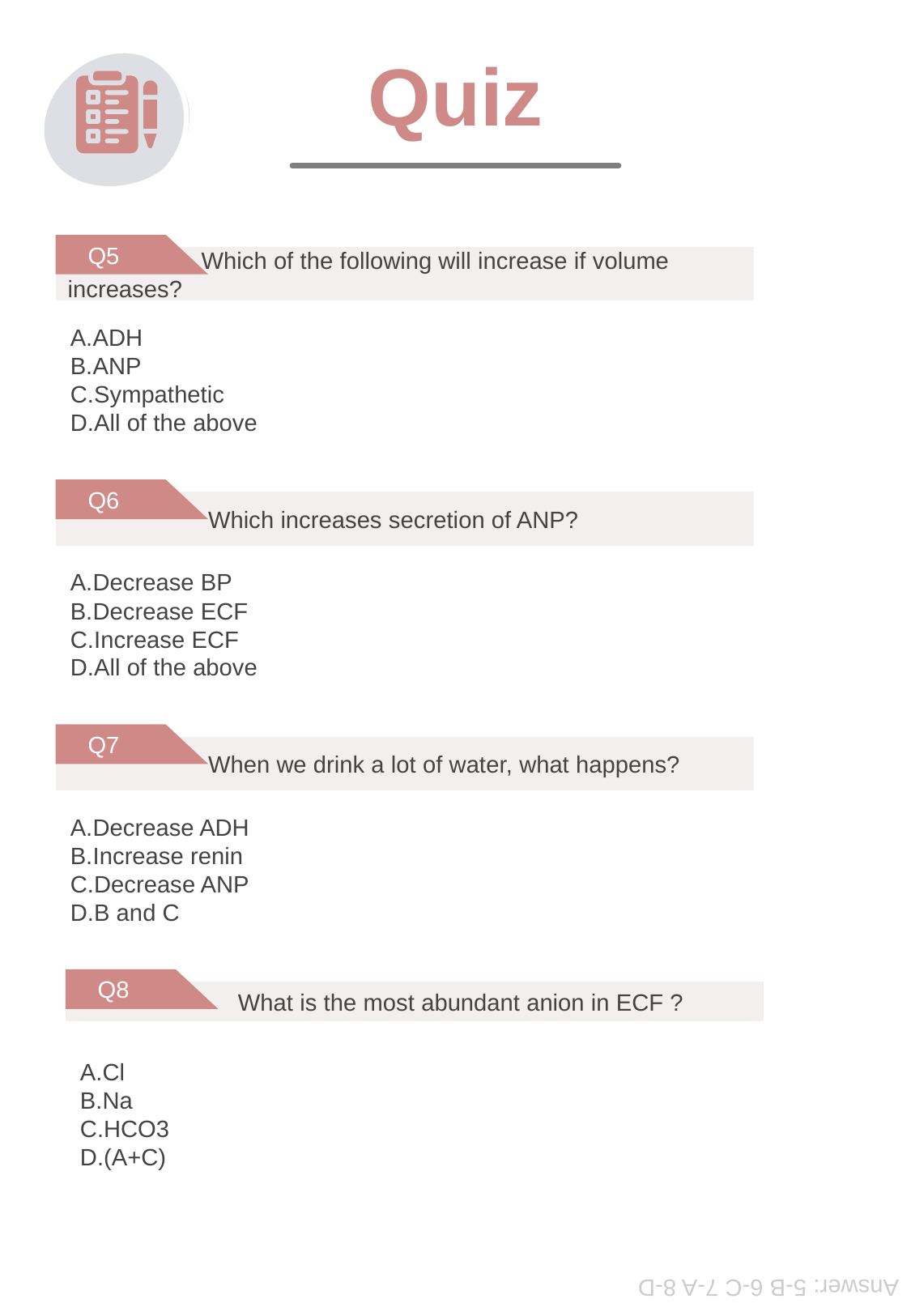

Quiz

   Q5
                    Which of the following will increase if volume increases?
A.ADH
B.ANP
C.Sympathetic
D.All of the above
   Q6
                     Which increases secretion of ANP?
A.Decrease BP
B.Decrease ECF
C.Increase ECF
D.All of the above
   Q7
                     When we drink a lot of water, what happens?
A.Decrease ADH
B.Increase renin
C.Decrease ANP
D.B and C
   Q8
                        What is the most abundant anion in ECF ?
A.Cl
B.Na
C.HCO3
D.(A+C)
Answer: 5-B 6-C 7-A 8-D